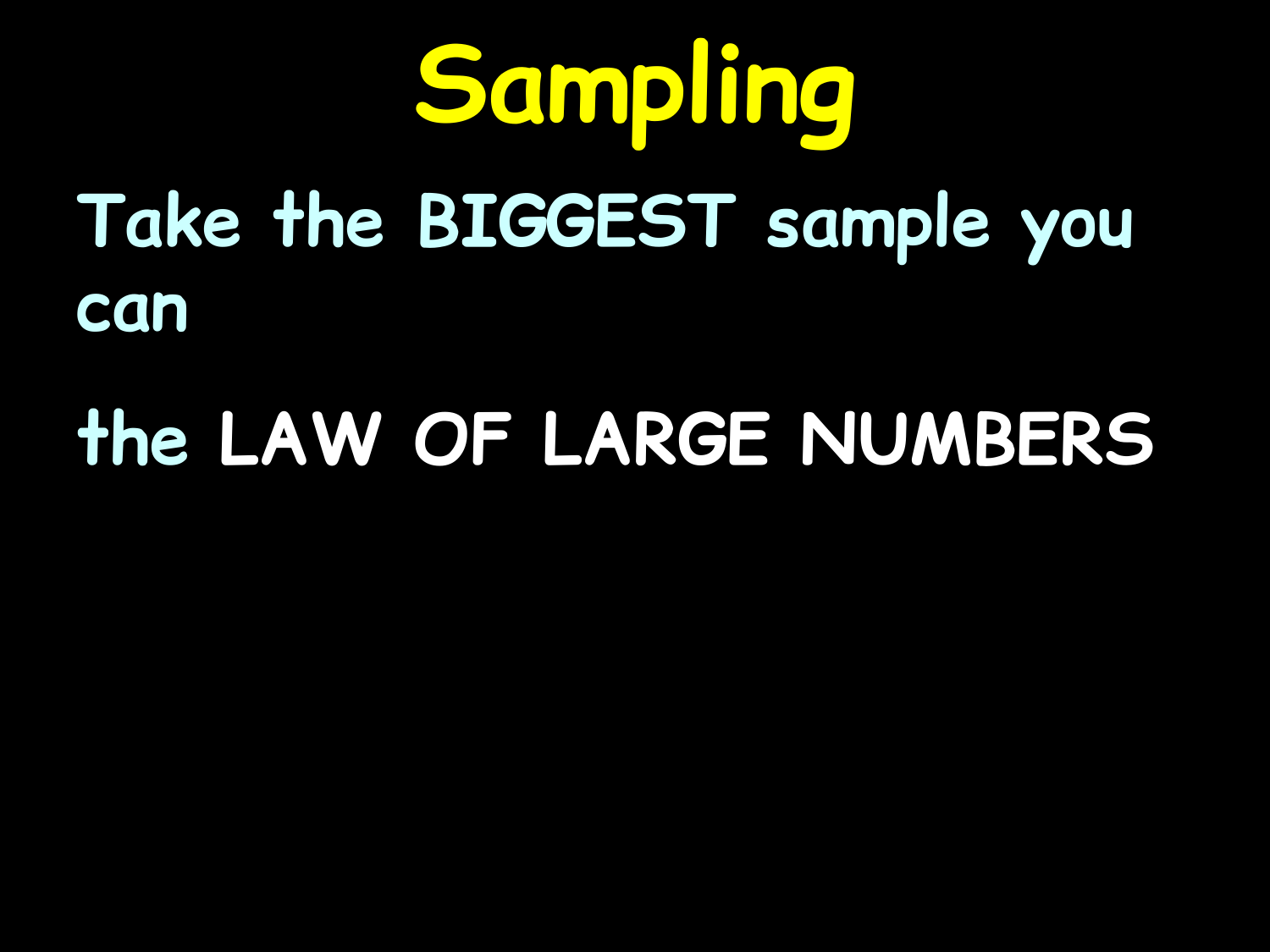

# Sampling
Take the BIGGEST sample you can

the LAW OF LARGE NUMBERS